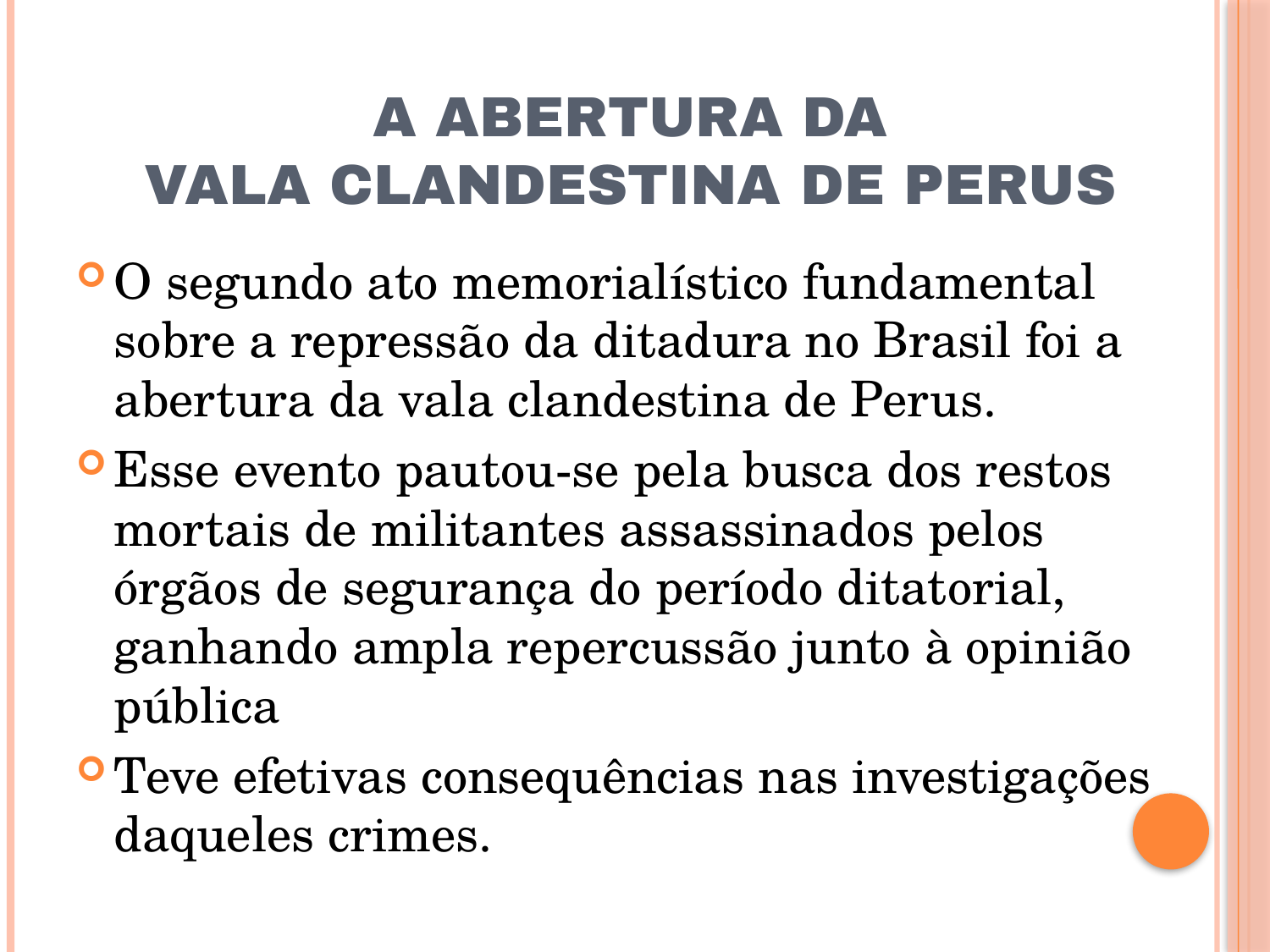

# a abertura da Vala clandestina de Perus
O segundo ato memorialístico fundamental sobre a repressão da ditadura no Brasil foi a abertura da vala clandestina de Perus.
Esse evento pautou-se pela busca dos restos mortais de militantes assassinados pelos órgãos de segurança do período ditatorial, ganhando ampla repercussão junto à opinião pública
Teve efetivas consequências nas investigações daqueles crimes.